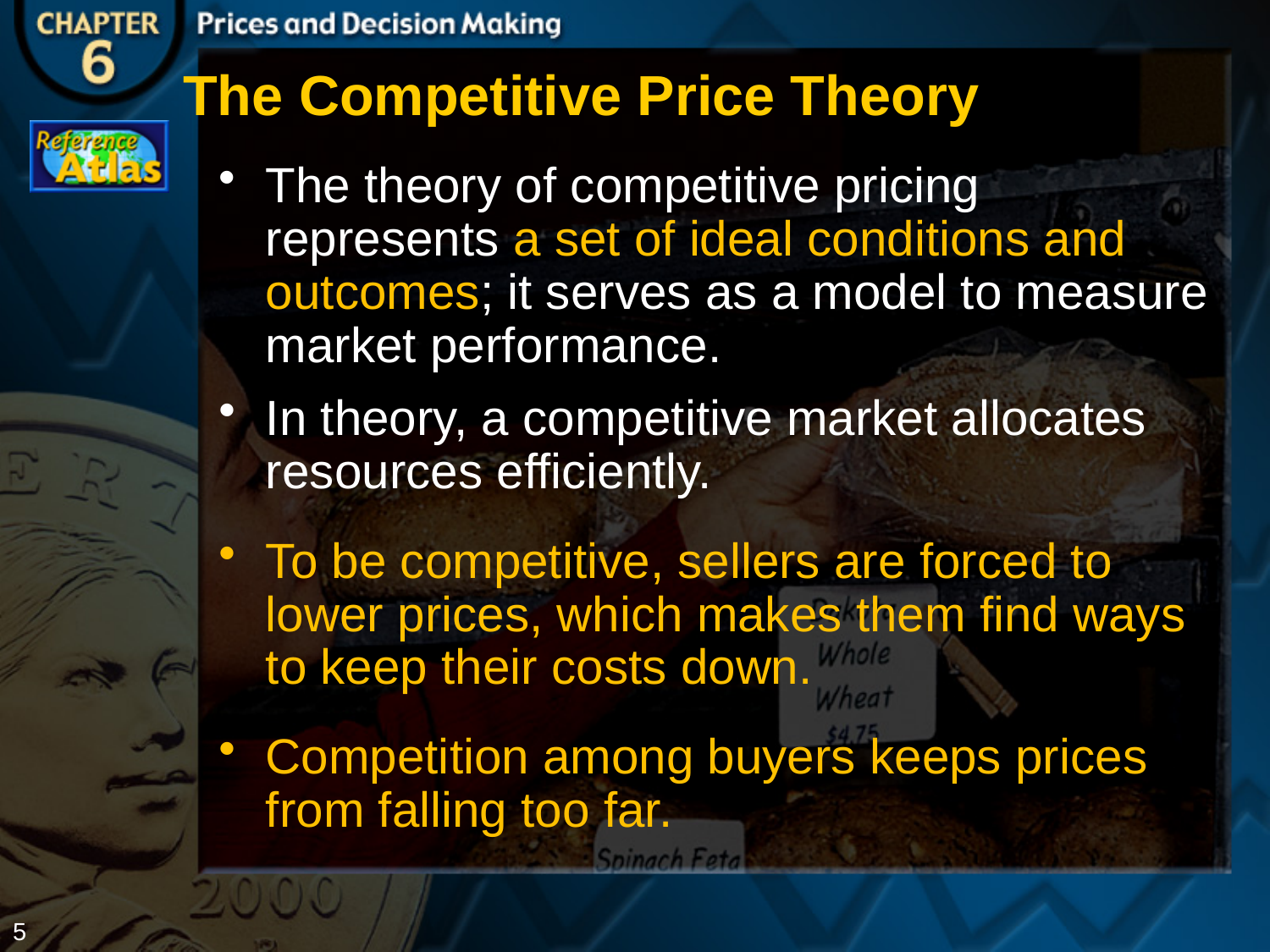

The Competitive Price Theory
The theory of competitive pricing represents a set of ideal conditions and outcomes; it serves as a model to measure market performance.
In theory, a competitive market allocates resources efficiently.
To be competitive, sellers are forced to lower prices, which makes them find ways to keep their costs down.
Competition among buyers keeps prices from falling too far.
5
# Section 2-30